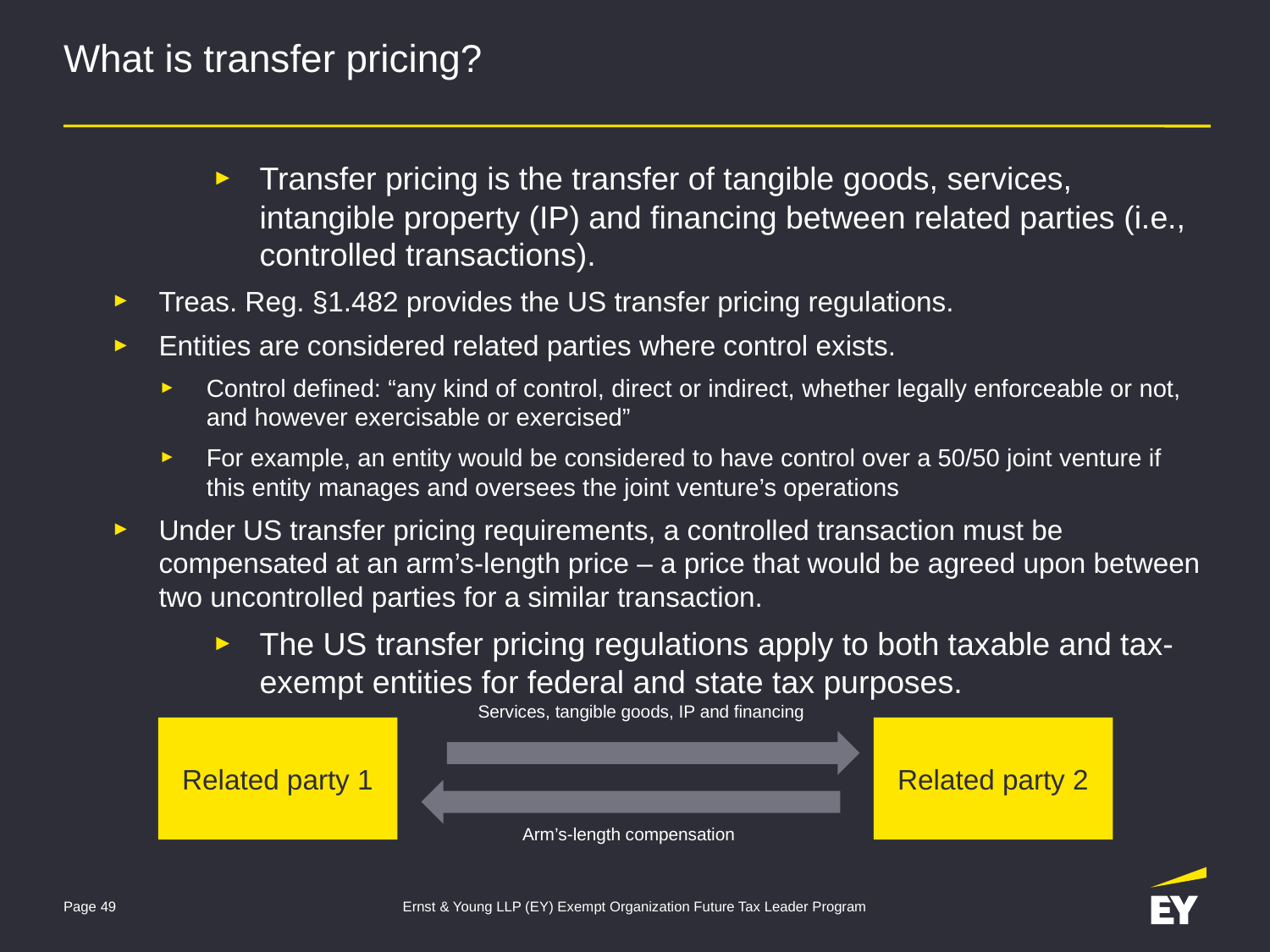

# What is transfer pricing?
Transfer pricing is the transfer of tangible goods, services, intangible property (IP) and financing between related parties (i.e., controlled transactions).
Treas. Reg. §1.482 provides the US transfer pricing regulations.
Entities are considered related parties where control exists.
Control defined: “any kind of control, direct or indirect, whether legally enforceable or not, and however exercisable or exercised”
For example, an entity would be considered to have control over a 50/50 joint venture if this entity manages and oversees the joint venture’s operations
Under US transfer pricing requirements, a controlled transaction must be compensated at an arm’s-length price – a price that would be agreed upon between two uncontrolled parties for a similar transaction.
The US transfer pricing regulations apply to both taxable and tax-exempt entities for federal and state tax purposes.

Services, tangible goods, IP and financing
Related party 2
Related party 1

Arm’s-length compensation